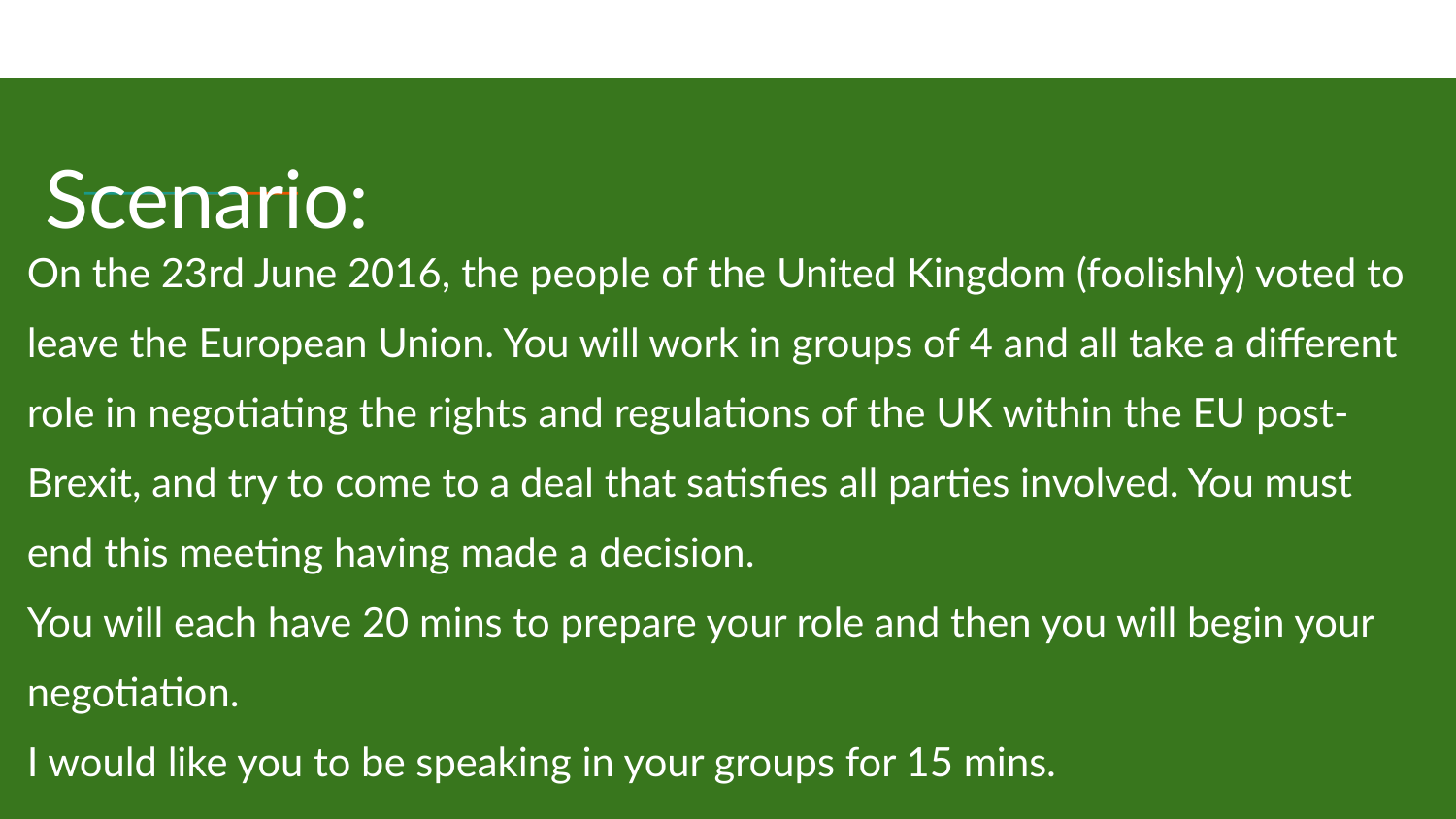

Scenario:
On the 23rd June 2016, the people of the United Kingdom (foolishly) voted to leave the European Union. You will work in groups of 4 and all take a different role in negotiating the rights and regulations of the UK within the EU post-Brexit, and try to come to a deal that satisfies all parties involved. You must end this meeting having made a decision.
You will each have 20 mins to prepare your role and then you will begin your negotiation.
I would like you to be speaking in your groups for 15 mins.